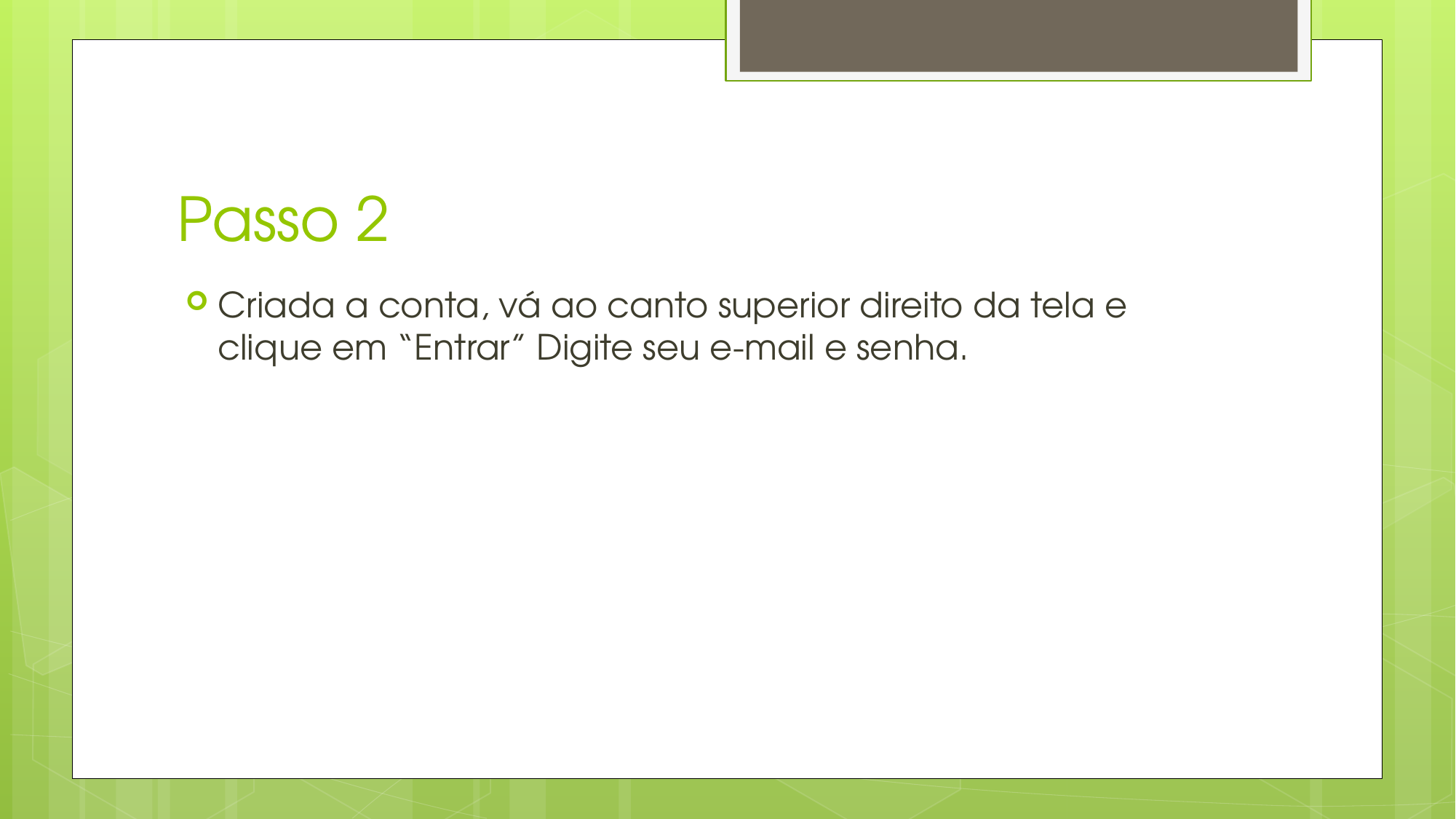

# Passo 2
Criada a conta, vá ao canto superior direito da tela e clique em “Entrar” Digite seu e-mail e senha.